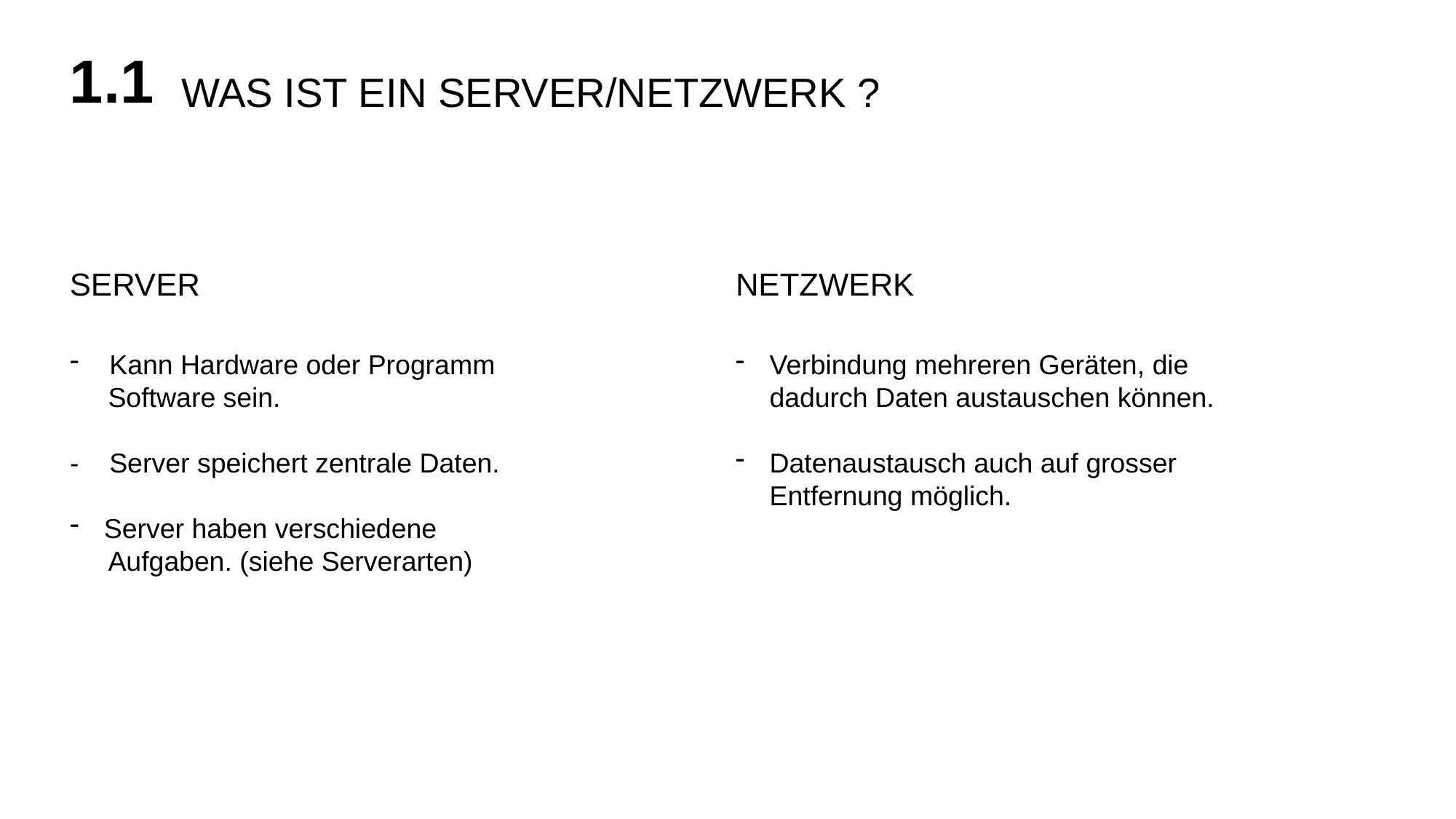

1.1
WAS IST EIN SERVER/NETZWERK ?
SERVER
NETZWERK
    Kann Hardware oder Programm
     Software sein.

-    Server speichert zentrale Daten.

Server haben verschiedene
     Aufgaben. (siehe Serverarten)

Verbindung mehreren Geräten, die dadurch Daten austauschen können.

Datenaustausch auch auf grosser Entfernung möglich.